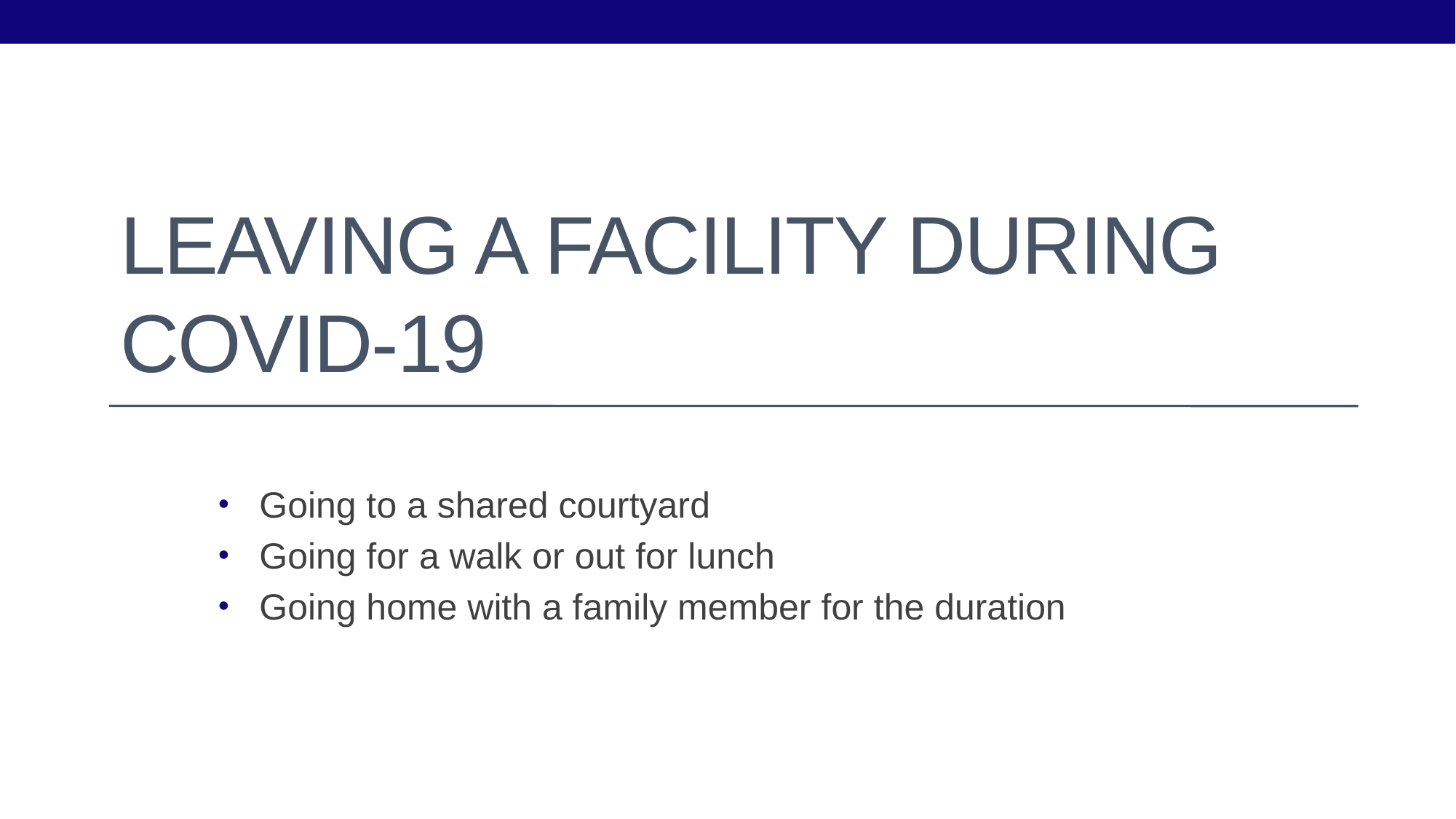

# Leaving a Facility during COVID-19
Going to a shared courtyard
Going for a walk or out for lunch
Going home with a family member for the duration